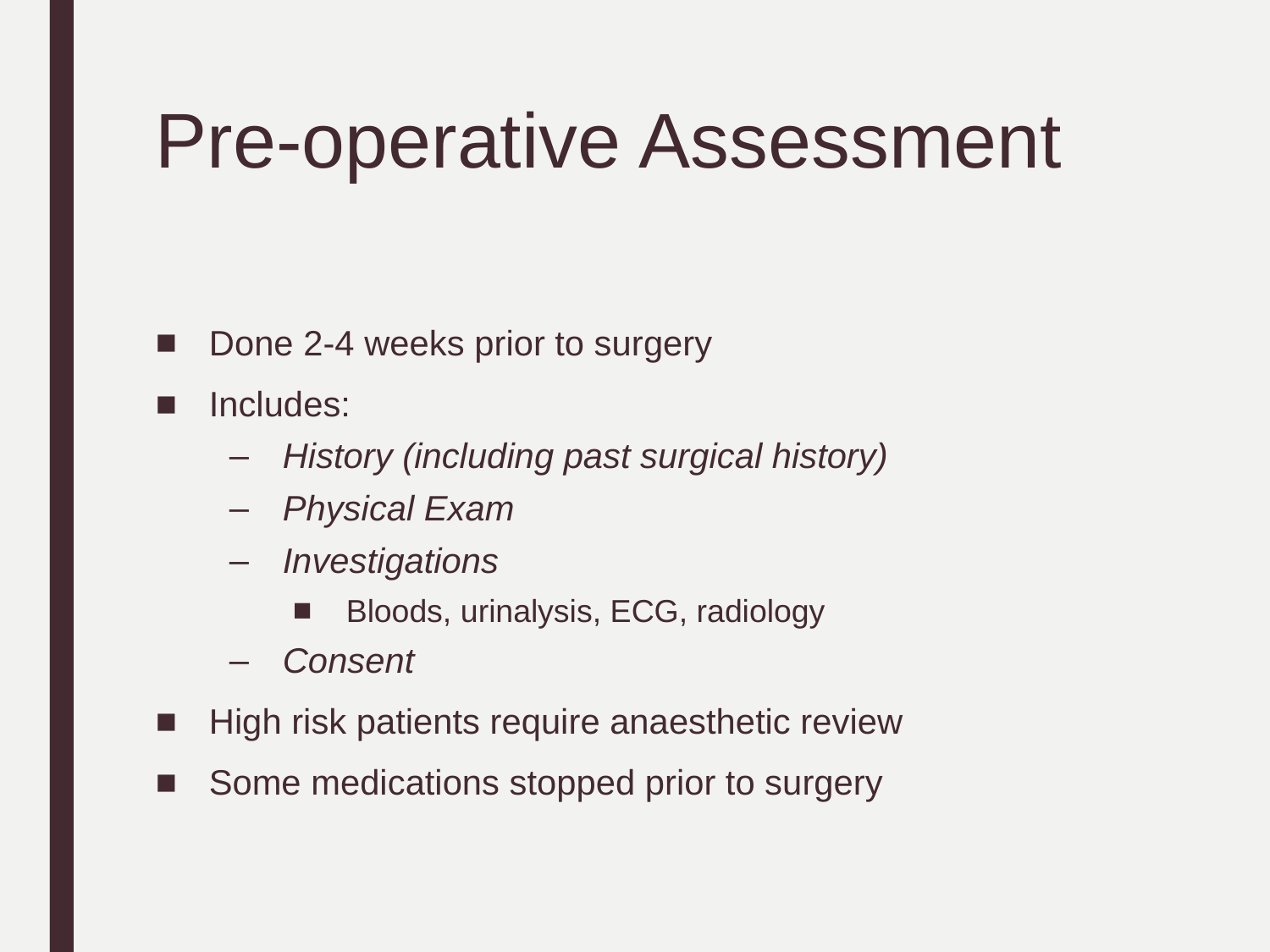

# Pre-operative Assessment
Done 2-4 weeks prior to surgery
Includes:
History (including past surgical history)
Physical Exam
Investigations
Bloods, urinalysis, ECG, radiology
Consent
High risk patients require anaesthetic review
Some medications stopped prior to surgery